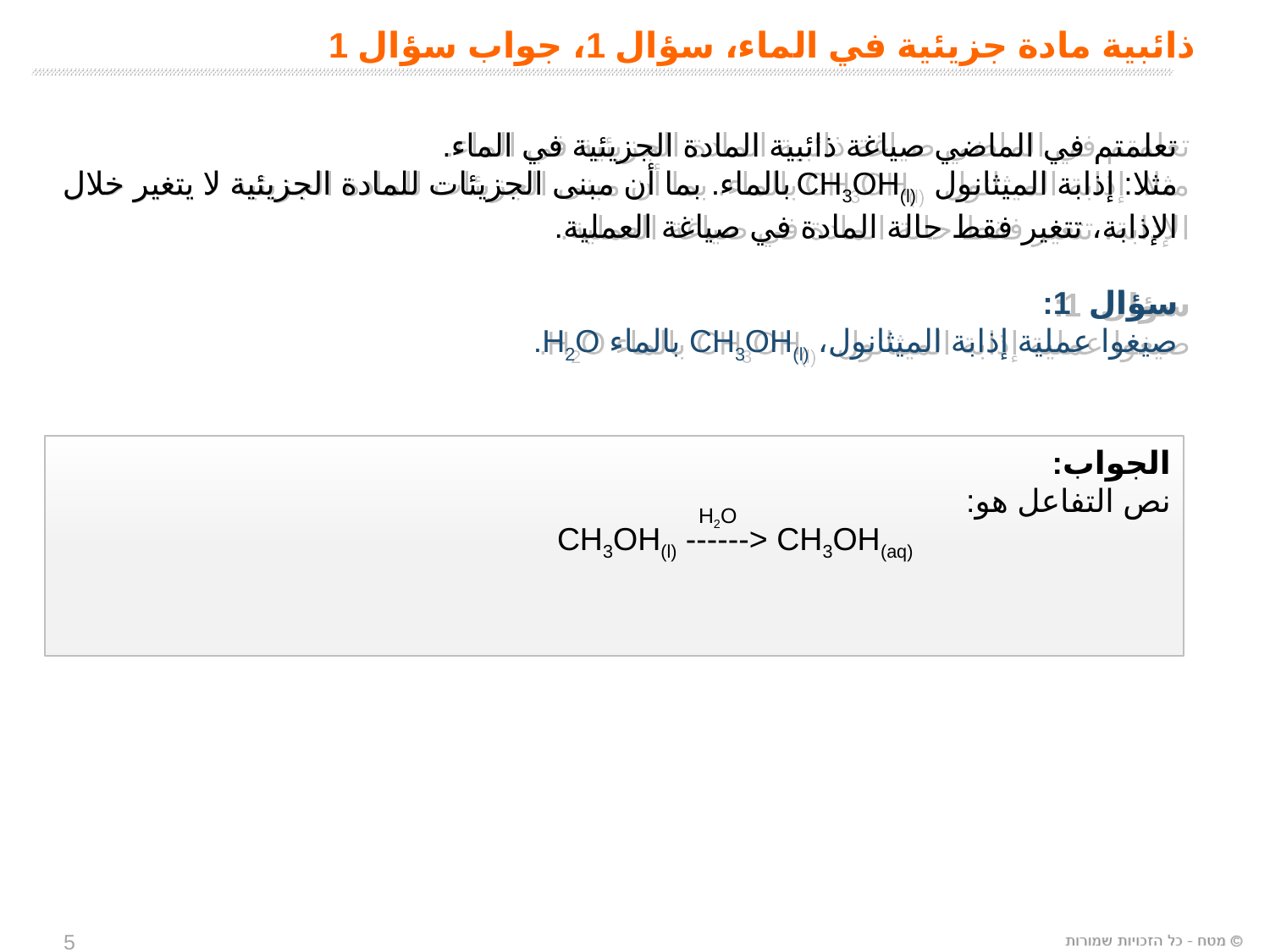

# ذائبية مادة جزيئية في الماء، سؤال 1، جواب سؤال 1

تعلمتم في الماضي صياغة ذائبية المادة الجزيئية في الماء.
مثلا: إذابة الميثانول  CH3OH(l) بالماء. بما أن مبنى الجزيئات للمادة الجزيئية لا يتغير خلال الإذابة، تتغير فقط حالة المادة في صياغة العملية.

سؤال  1:
صيغوا عملية إذابة الميثانول، CH3OH(l) بالماء H2O.

الجواب:
نص التفاعل هو:
                             CH3OH(l) ------> CH3OH(aq)

H2O
5